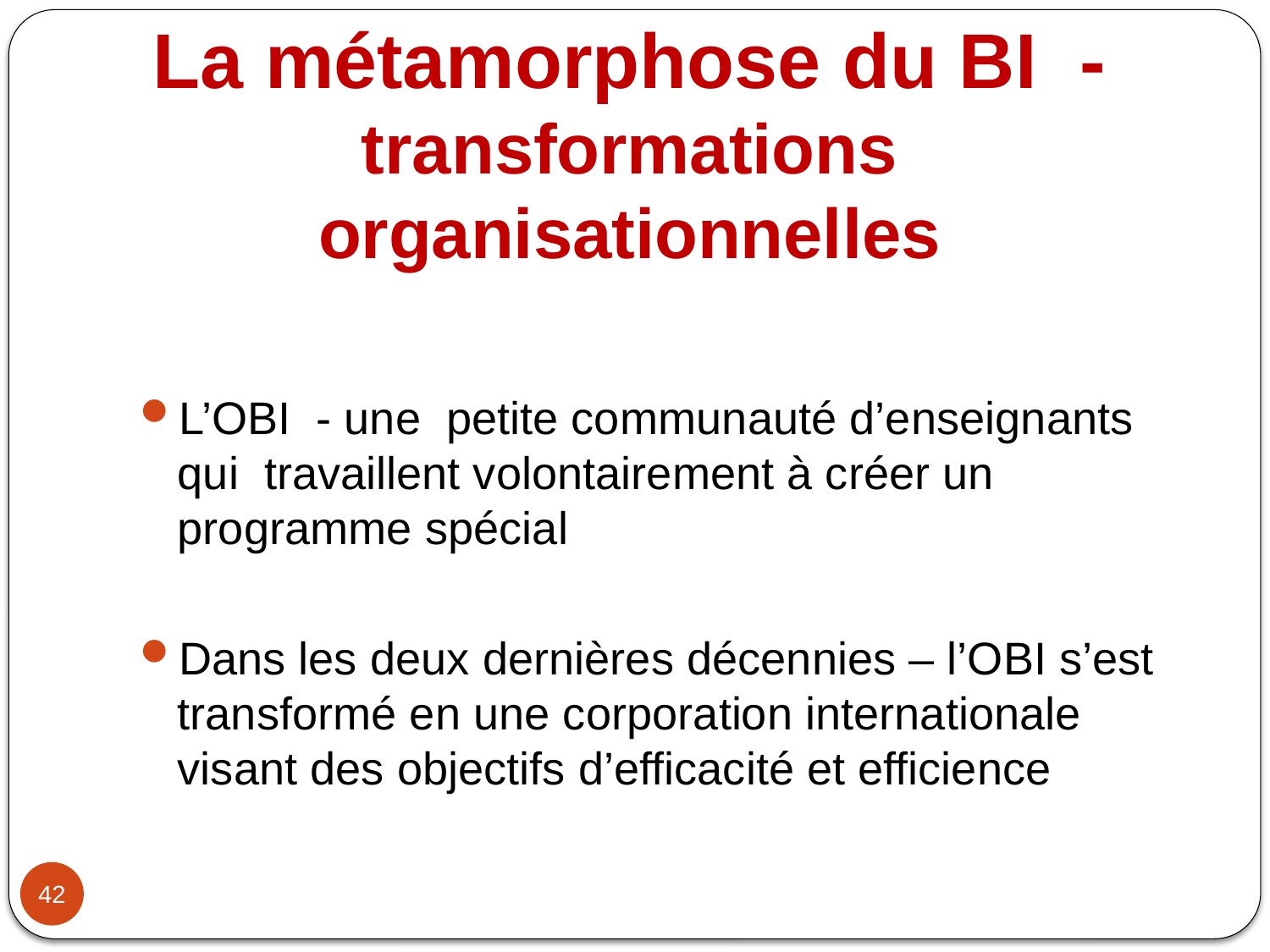

# La métamorphose du BI  -transformations organisationnelles

L’OBI  - une  petite communauté d’enseignants  qui  travaillent volontairement à créer un programme spécial

Dans les deux dernières décennies – l’OBI s’est transformé en une corporation internationale visant des objectifs d’efficacité et efficience

42